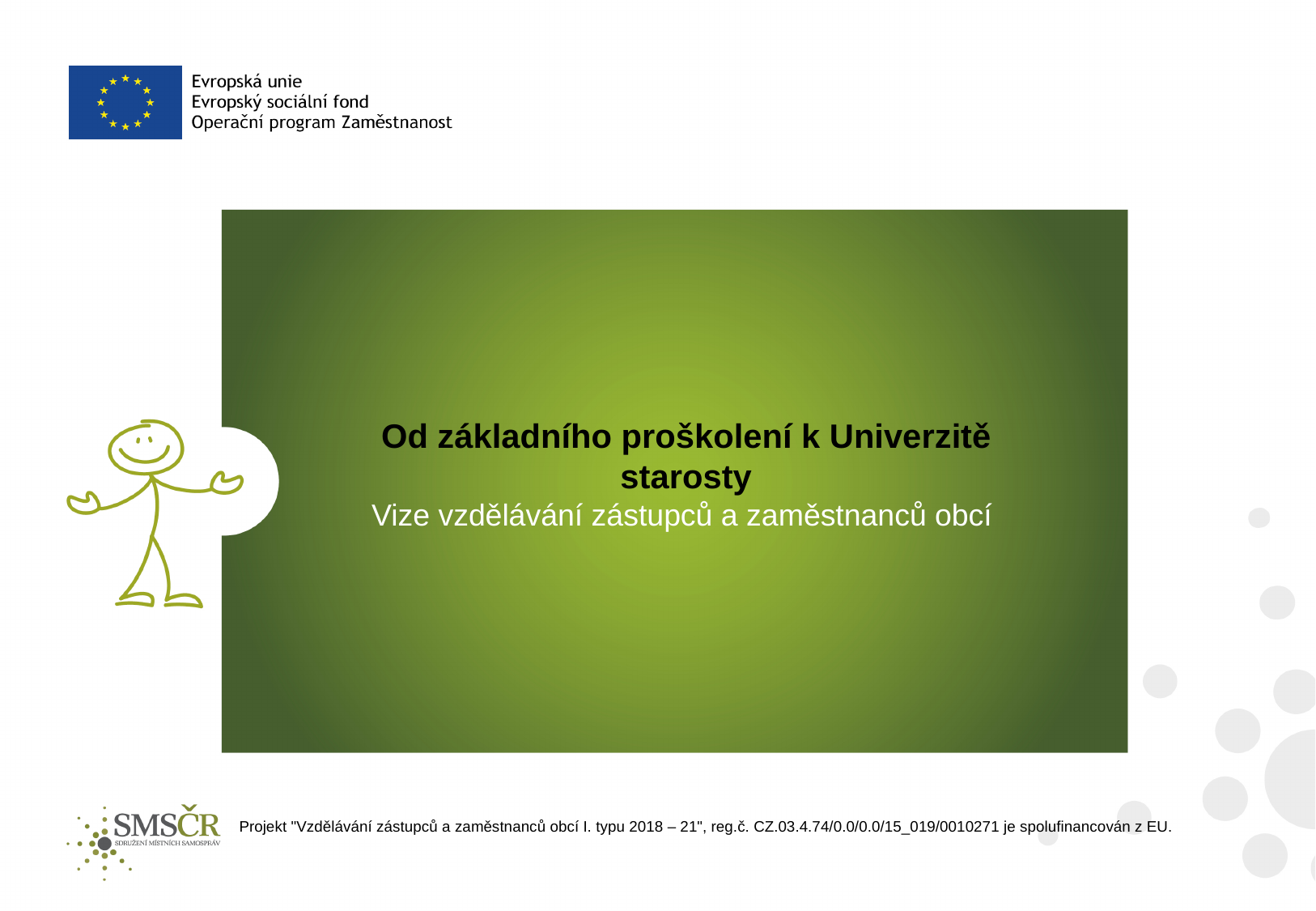

Od základního proškolení k Univerzitě starosty
Vize vzdělávání zástupců a zaměstnanců obcí
Projekt "Vzdělávání zástupců a zaměstnanců obcí I. typu 2018 – 21", reg.č. CZ.03.4.74/0.0/0.0/15_019/0010271 je spolufinancován z EU.